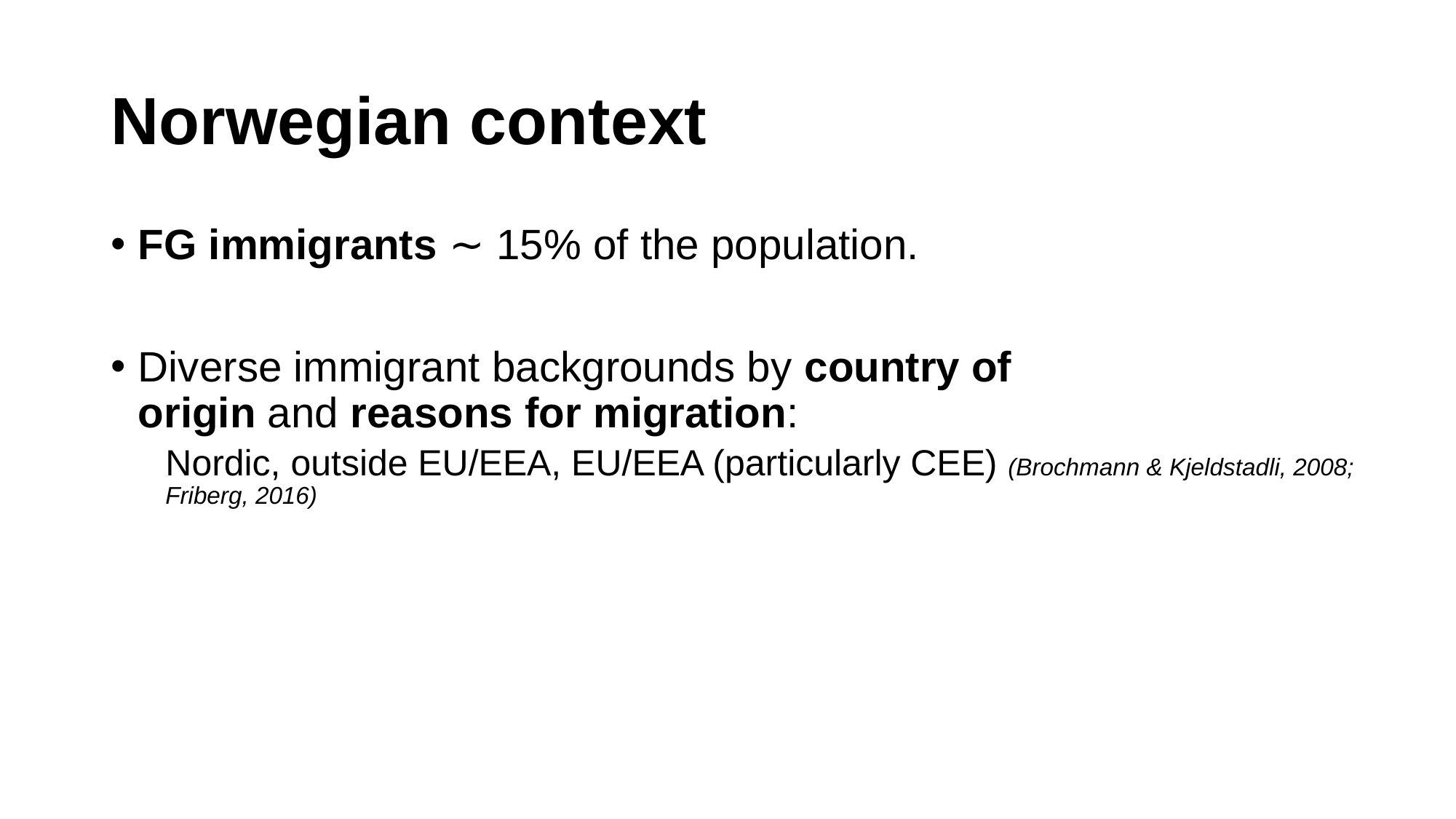

# Norwegian context
FG immigrants ∼ 15% of the population.

Diverse immigrant backgrounds by country of origin and reasons for migration:
Nordic, outside EU/EEA, EU/EEA (particularly CEE) (Brochmann & Kjeldstadli, 2008; Friberg, 2016)